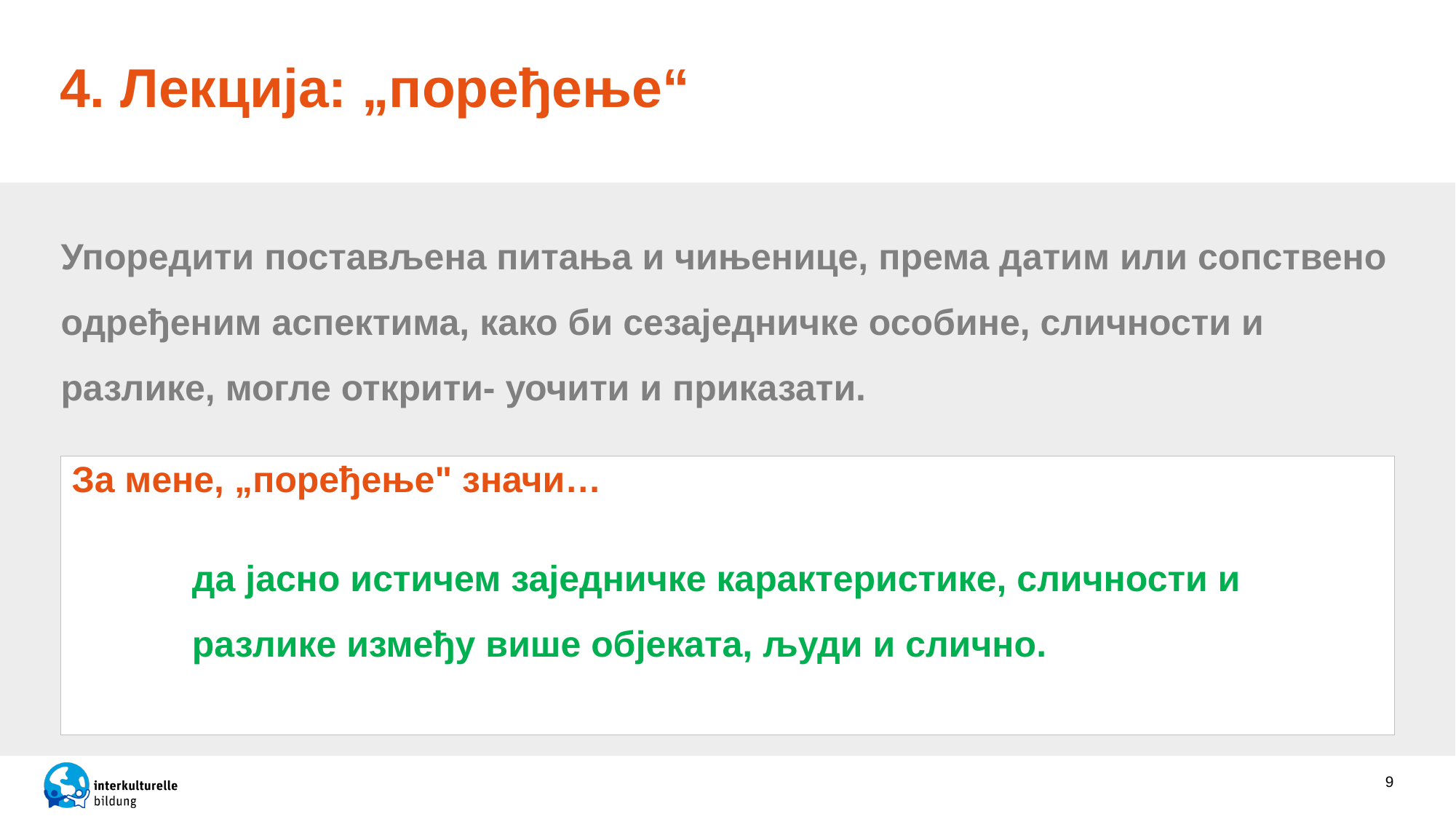

# 4. Лекција: „поређење“
Упоредити постављена питања и чињенице, према датим или сопствено одређеним аспектима, како би сезаједничке особине, сличности и разлике, могле открити- уочити и приказати.
За мене, „поређење" значи…

да јасно истичем заједничке карактеристике, сличности и разлике између више објеката, људи и слично.
9